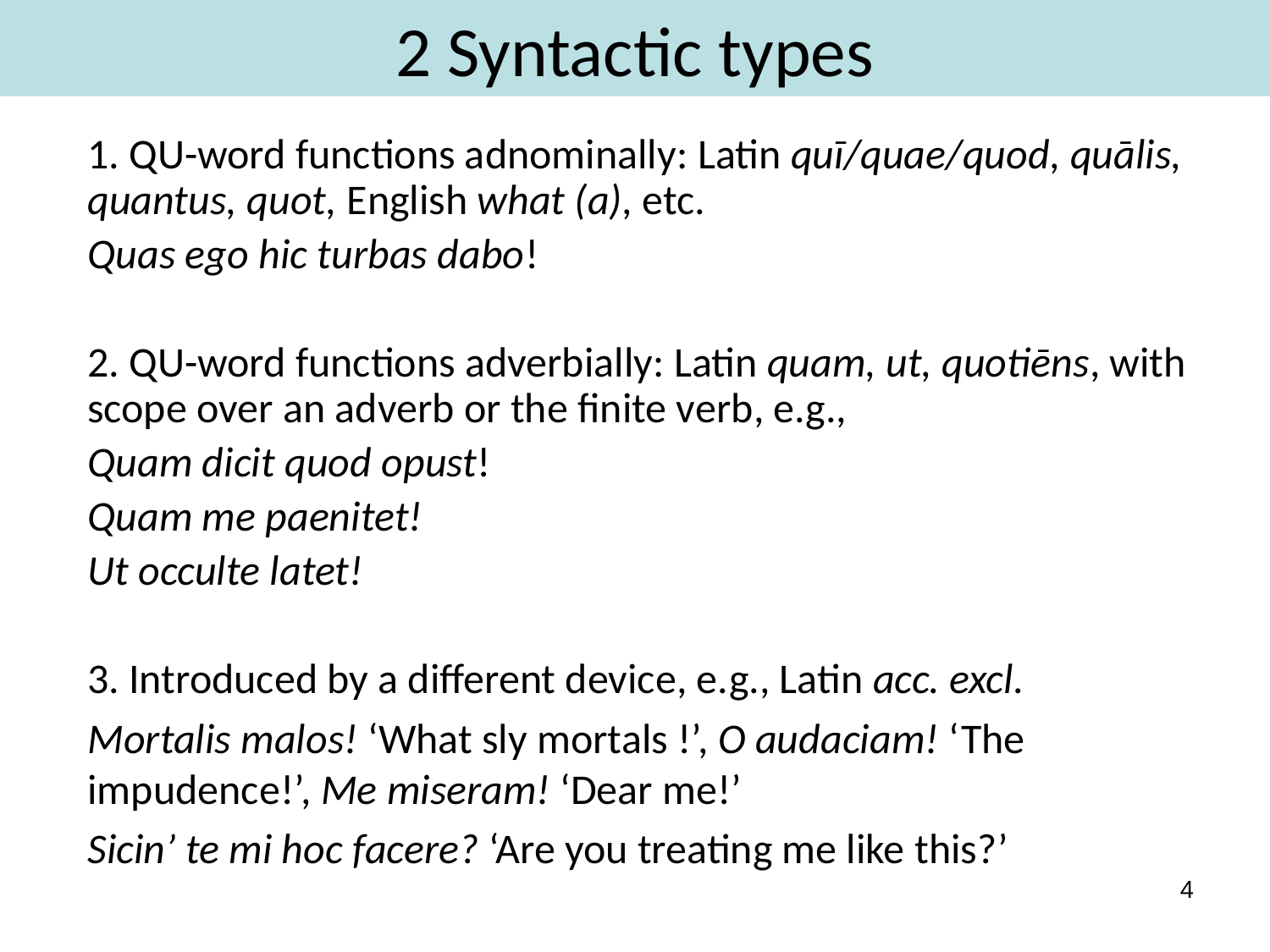

# 2 Syntactic types
1. QU-word functions adnominally: Latin quī/quae/quod, quālis, quantus, quot, English what (a), etc.
Quas ego hic turbas dabo!

2. QU-word functions adverbially: Latin quam, ut, quotiēns, with scope over an adverb or the finite verb, e.g.,
Quam dicit quod opust!
Quam me paenitet!
Ut occulte latet!

3. Introduced by a different device, e.g., Latin acc. excl.
Mortalis malos! ‘What sly mortals !’, O audaciam! ‘The impudence!’, Me miseram! ‘Dear me!’
Sicin’ te mi hoc facere? ‘Are you treating me like this?’
4